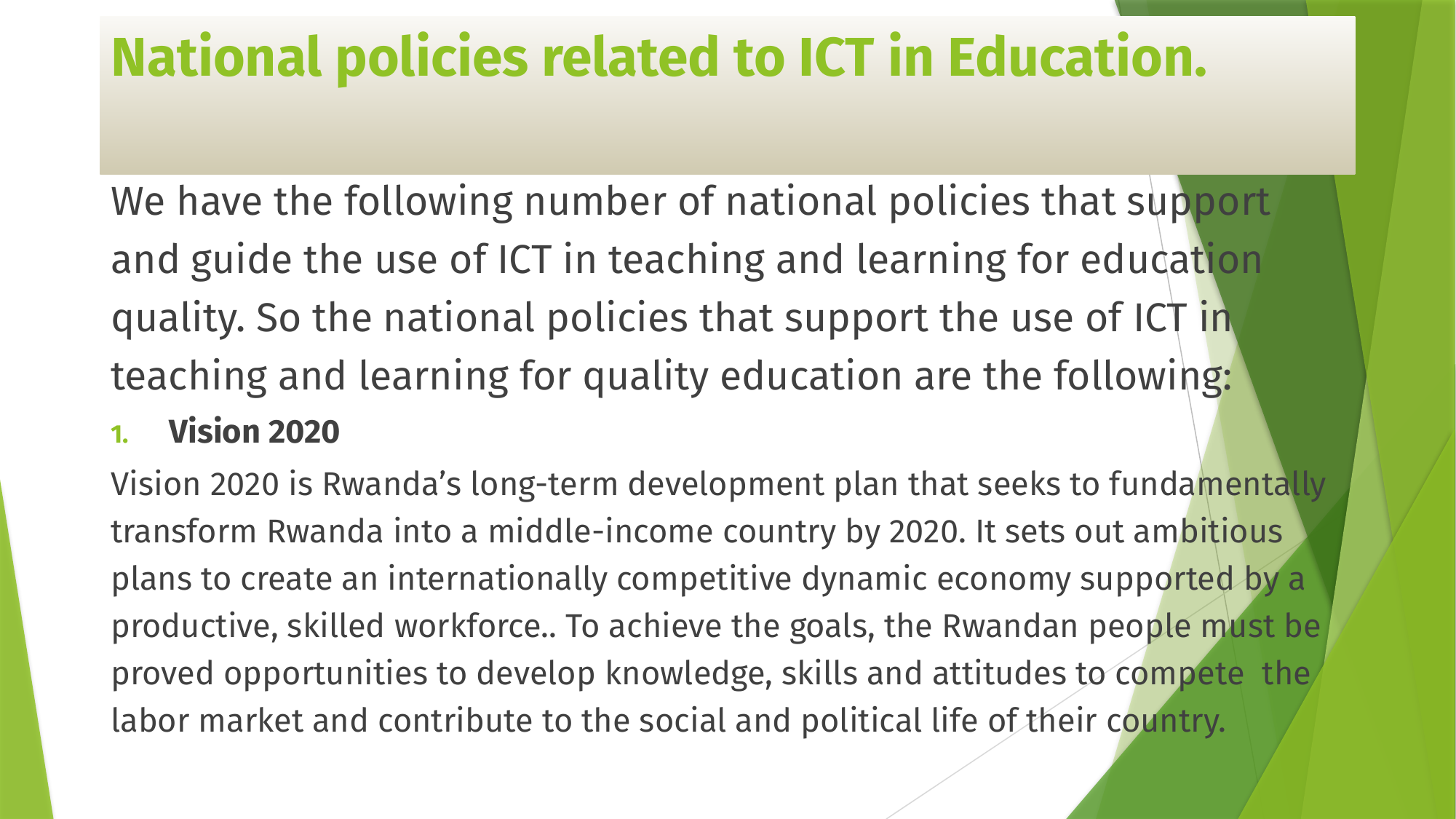

# National policies related to ICT in Education.
We have the following number of national policies that support and guide the use of ICT in teaching and learning for education quality. So the national policies that support the use of ICT in teaching and learning for quality education are the following:
Vision 2020
Vision 2020 is Rwanda’s long-term development plan that seeks to fundamentally transform Rwanda into a middle-income country by 2020. It sets out ambitious plans to create an internationally competitive dynamic economy supported by a productive, skilled workforce.. To achieve the goals, the Rwandan people must be proved opportunities to develop knowledge, skills and attitudes to compete  the labor market and contribute to the social and political life of their country.